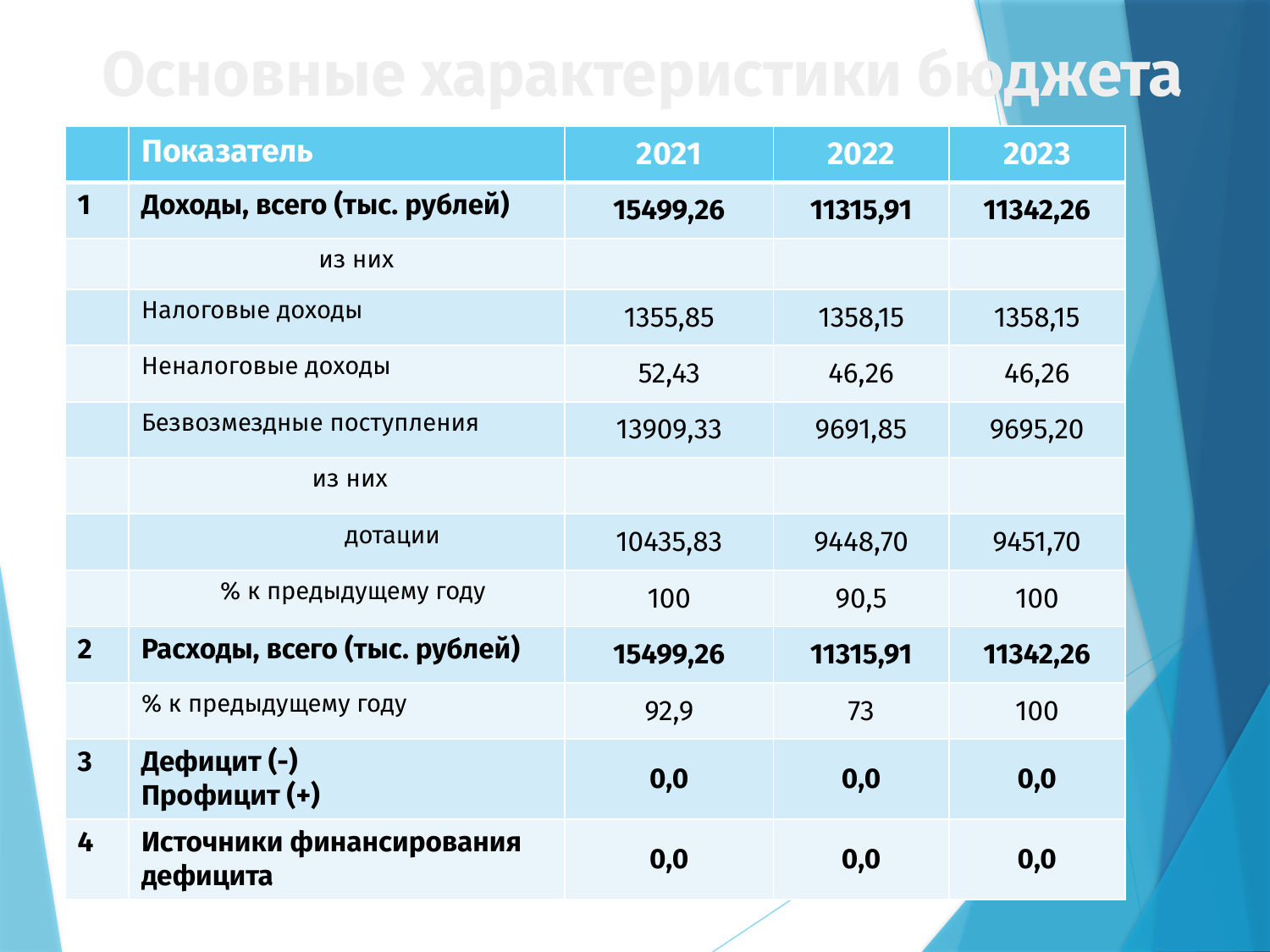

Основные характеристики бюджета
|  | Показатель | 2021 | 2022 | 2023 |
| --- | --- | --- | --- | --- |
| 1 | Доходы, всего (тыс. рублей) | 15499,26 | 11315,91 | 11342,26 |
|  | из них |  |  |  |
|  | Налоговые доходы | 1355,85 | 1358,15 | 1358,15 |
|  | Неналоговые доходы | 52,43 | 46,26 | 46,26 |
|  | Безвозмездные поступления | 13909,33 | 9691,85 | 9695,20 |
|  | из них |  |  |  |
|  | дотации | 10435,83 | 9448,70 | 9451,70 |
|  | % к предыдущему году | 100 | 90,5 | 100 |
| 2 | Расходы, всего (тыс. рублей) | 15499,26 | 11315,91 | 11342,26 |
|  | % к предыдущему году | 92,9 | 73 | 100 |
| 3 | Дефицит (-) Профицит (+) | 0,0 | 0,0 | 0,0 |
| 4 | Источники финансирования дефицита | 0,0 | 0,0 | 0,0 |